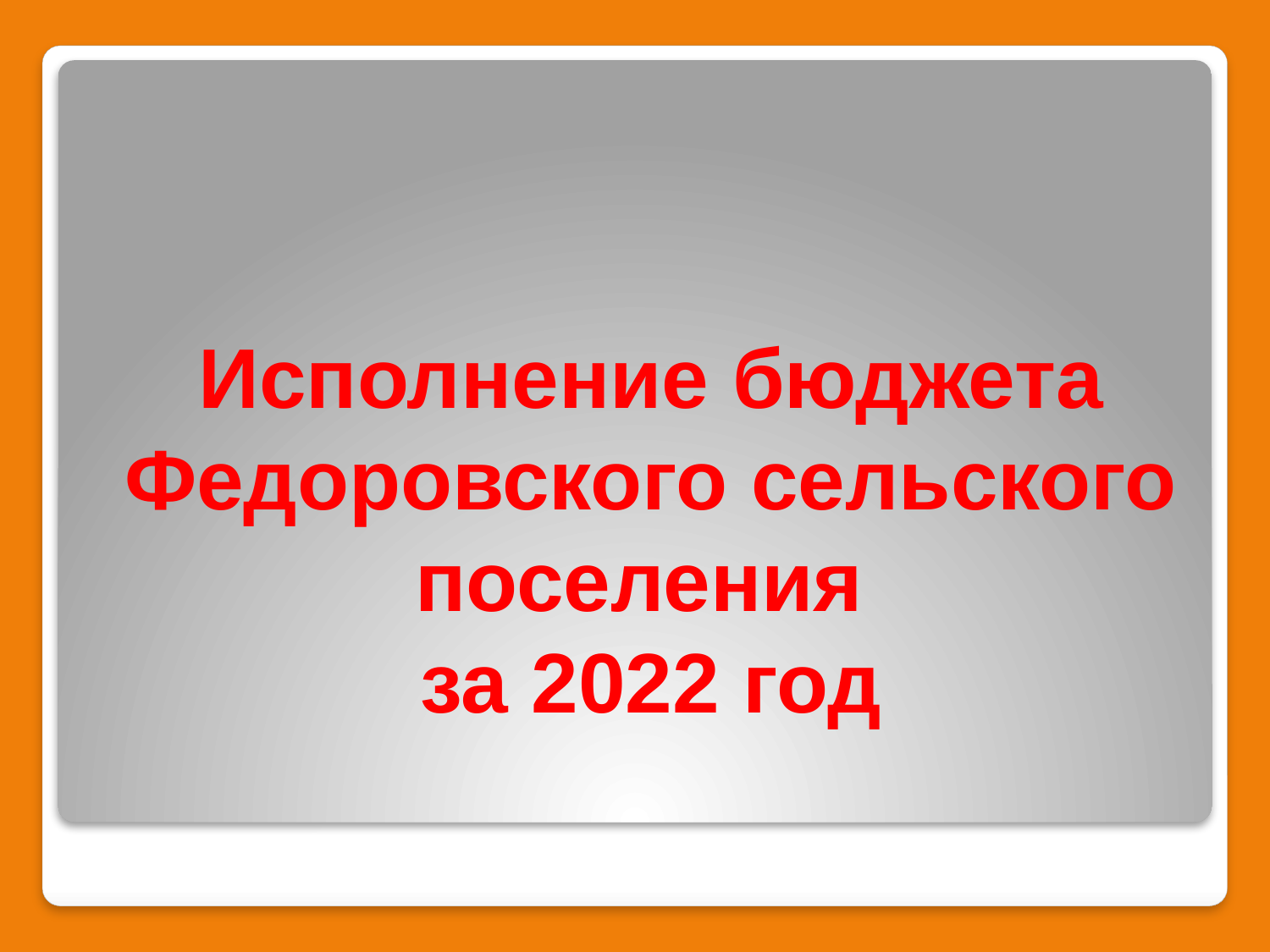

Исполнение бюджета Федоровского сельского поселения
за 2022 год